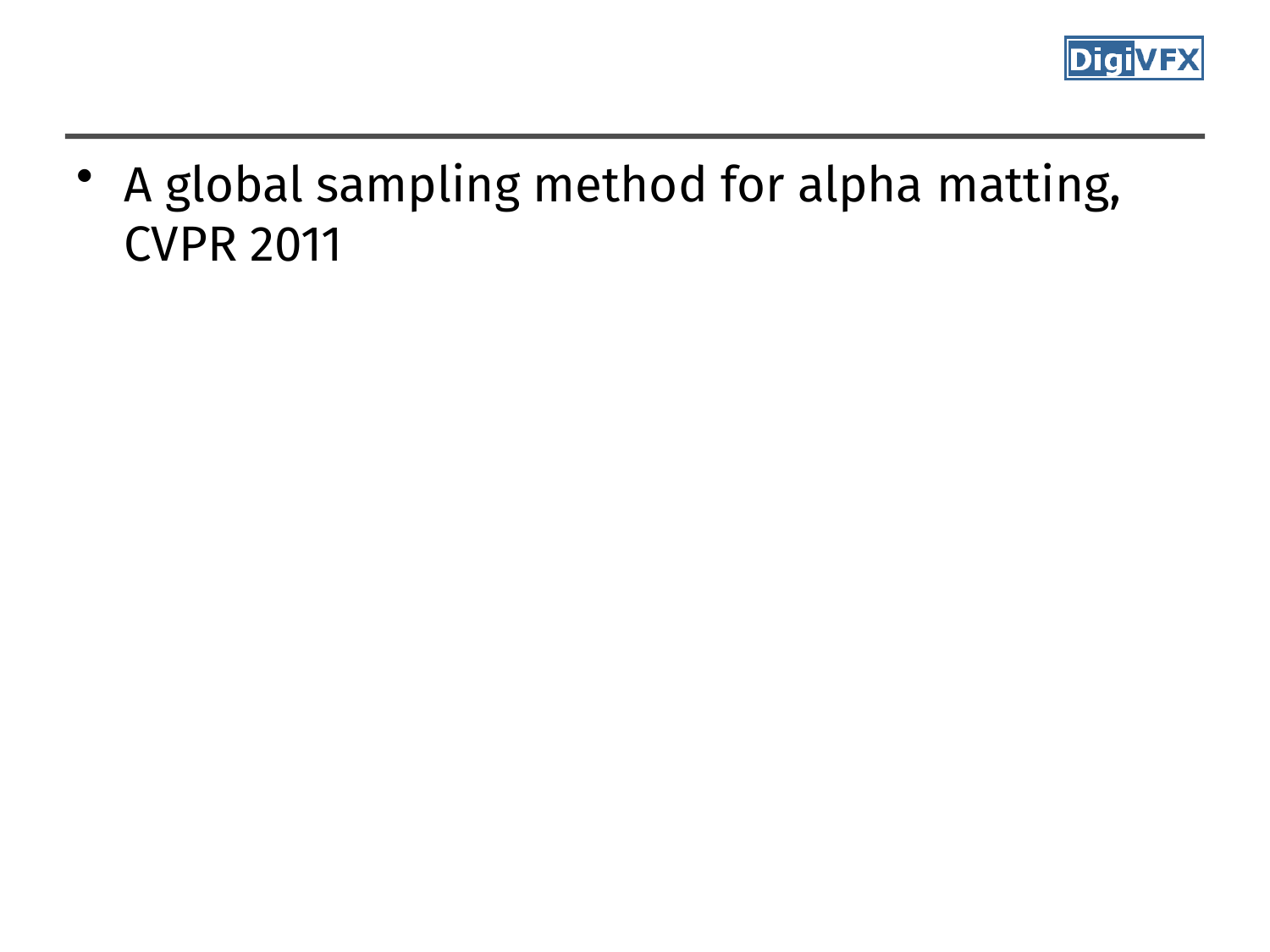

#
A global sampling method for alpha matting, CVPR 2011